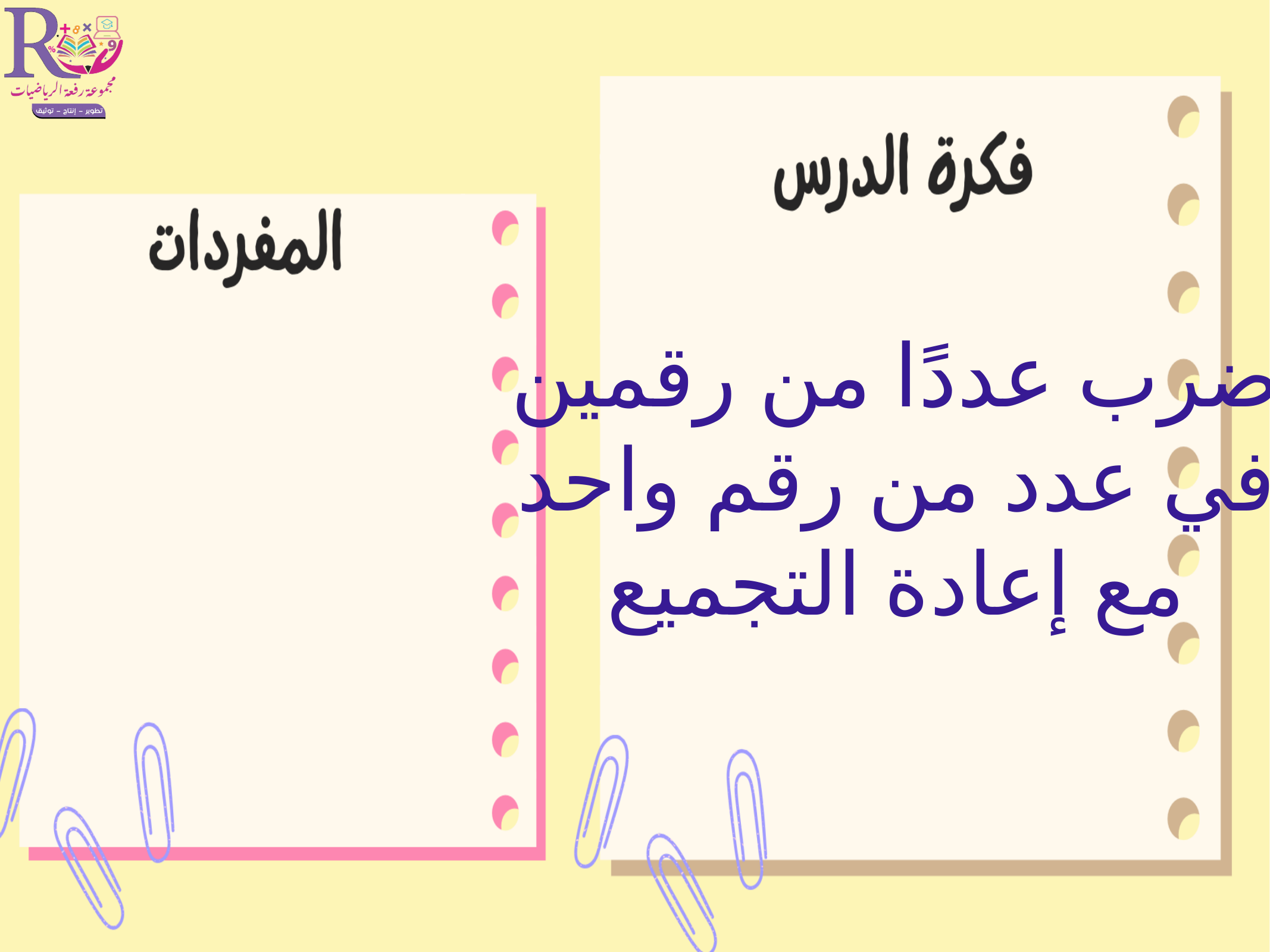

أضرب عددًا من رقمين
في عدد من رقم واحد
مع إعادة التجميع